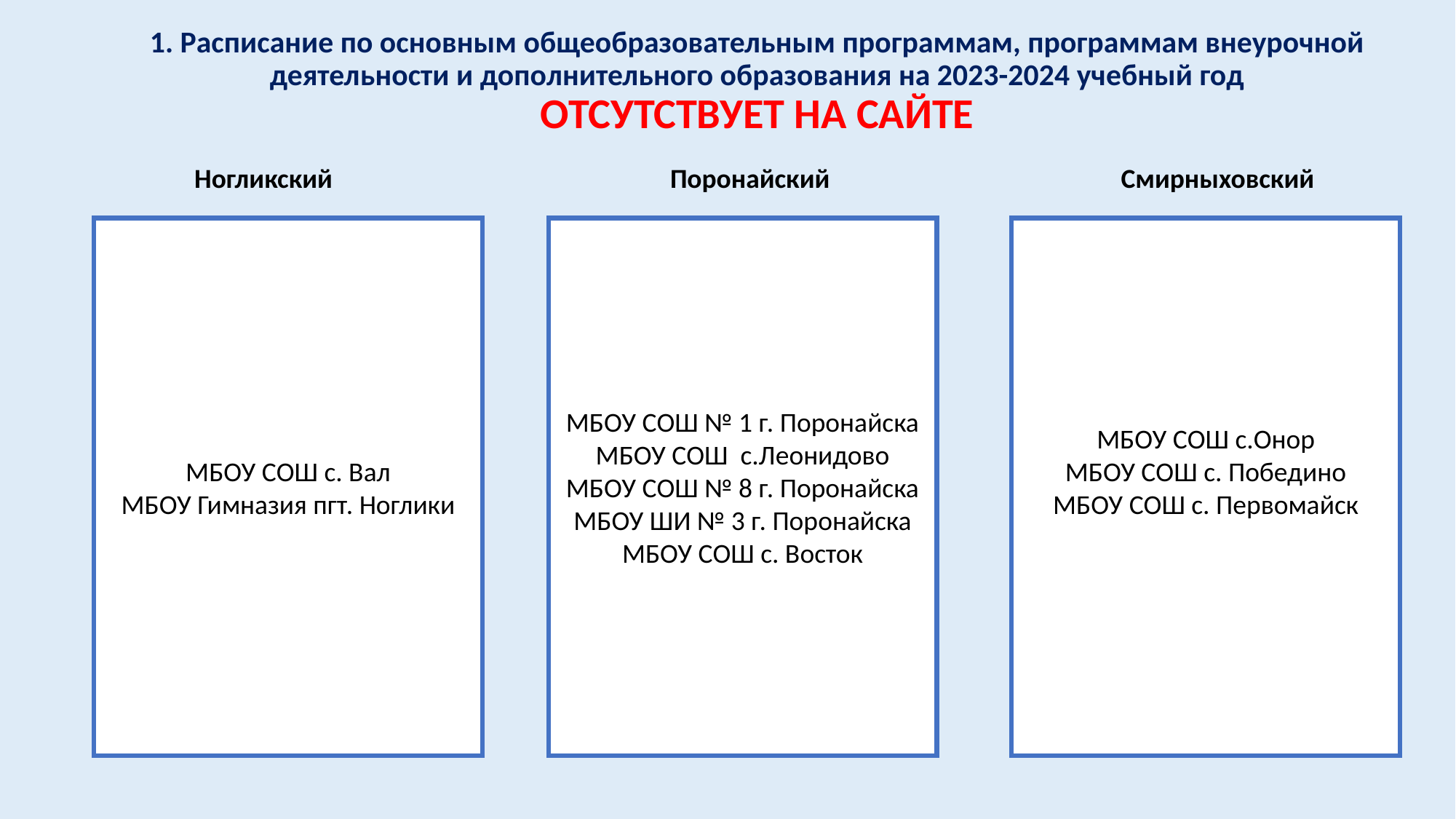

1. Расписание по основным общеобразовательным программам, программам внеурочной деятельности и дополнительного образования на 2023-2024 учебный год
ОТСУТСТВУЕТ НА САЙТЕ
Ногликский
Поронайский
Смирныховский
МБОУ СОШ с. Вал
МБОУ Гимназия пгт. Ноглики
МБОУ СОШ № 1 г. Поронайска
МБОУ СОШ  с.Леонидово
МБОУ СОШ № 8 г. Поронайска
МБОУ ШИ № 3 г. Поронайска
МБОУ СОШ с. Восток
МБОУ СОШ с.Онор
МБОУ СОШ с. Победино
МБОУ СОШ с. Первомайск

| МБОУ СОШ № 3 с. Огоньки |
| --- |
| МАОУ СОШ № 1 г. Анива |
| МАОУ СОШ № 2 г. Анива |
| МАОУ СОШ № 4 с.Таранай |